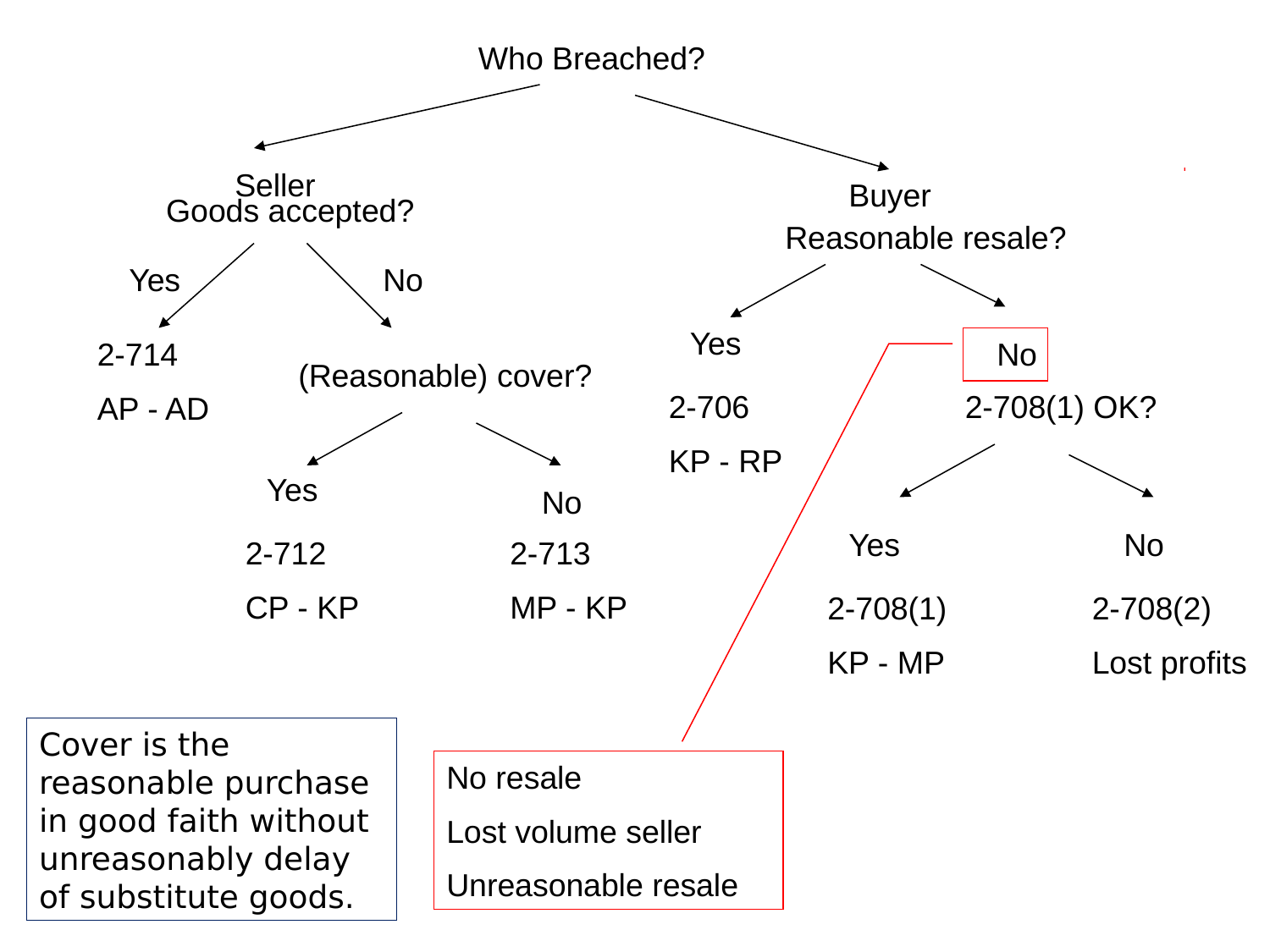

Who Breached?

Seller
Buyer
Goods accepted?
Reasonable resale?

Yes
No

Yes
2-714
AP - AD

No
(Reasonable) cover?
2-706
KP - RP
2-708(1) OK?

Yes
No
Yes
No
2-712
CP - KP
2-713
MP - KP
2-708(1)
KP - MP
2-708(2)
Lost profits
Cover is the reasonable purchase in good faith without unreasonably delay of substitute goods.
No resale
Lost volume seller
Unreasonable resale